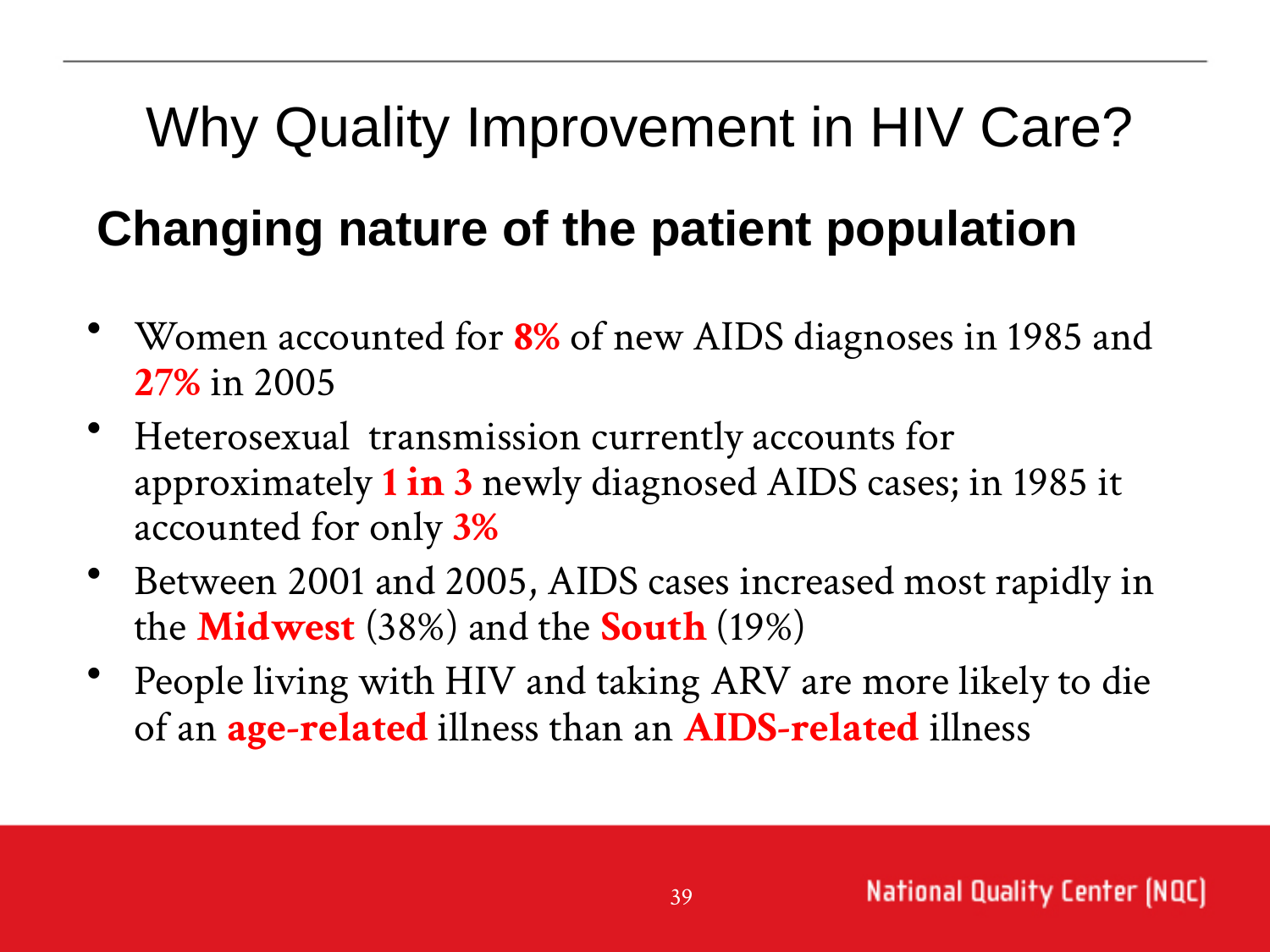

Why Quality Improvement in HIV Care?
Changing nature of the patient population
Women accounted for 8% of new AIDS diagnoses in 1985 and 27% in 2005
Heterosexual  transmission currently accounts for approximately 1 in 3 newly diagnosed AIDS cases; in 1985 it accounted for only 3%
Between 2001 and 2005, AIDS cases increased most rapidly in the Midwest (38%) and the South (19%)
People living with HIV and taking ARV are more likely to die of an age-related illness than an AIDS-related illness